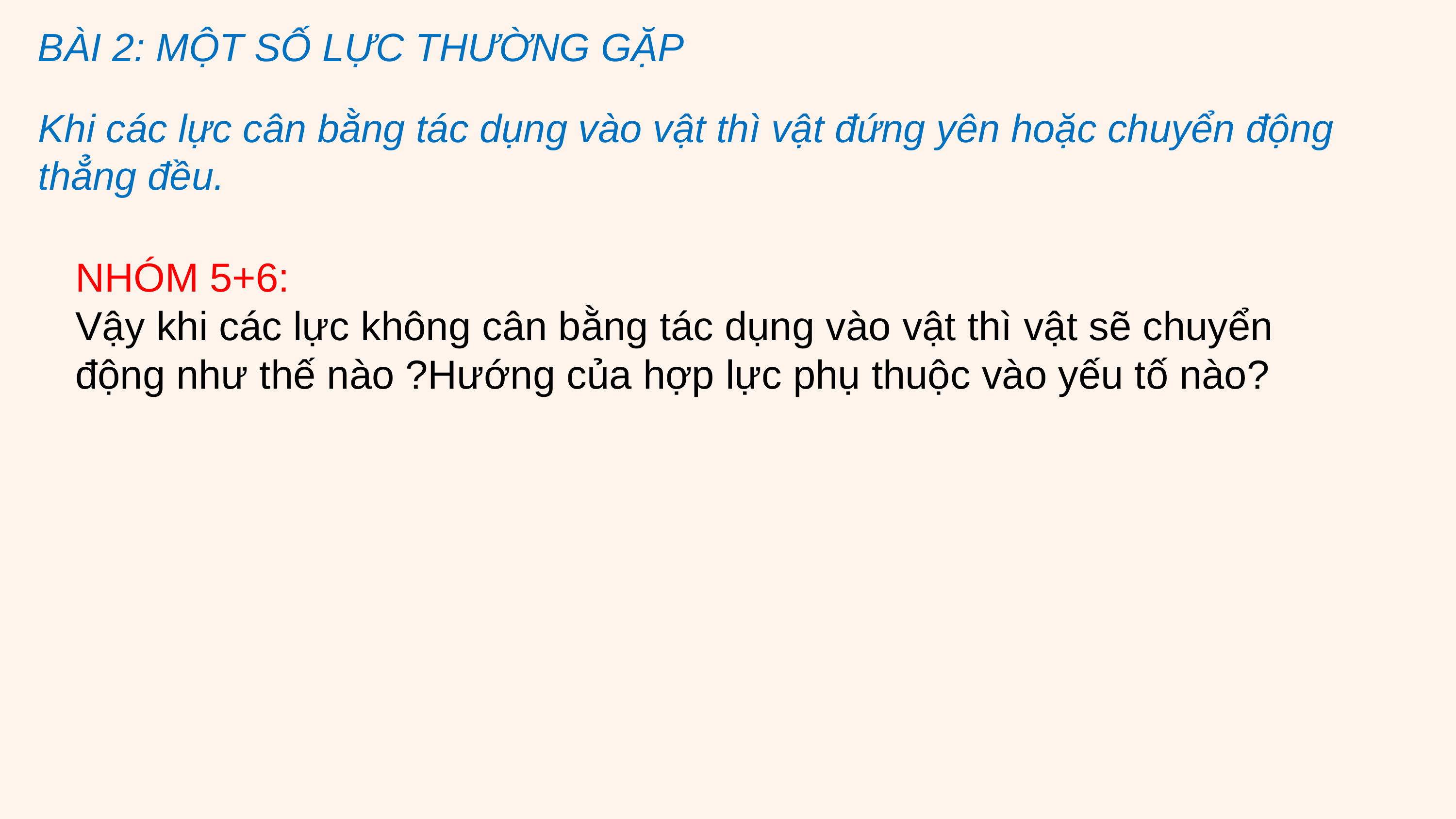

BÀI 2: MỘT SỐ LỰC THƯỜNG GẶP
Khi các lực cân bằng tác dụng vào vật thì vật đứng yên hoặc chuyển động thẳng đều.
NHÓM 5+6:
Vậy khi các lực không cân bằng tác dụng vào vật thì vật sẽ chuyển động như thế nào ?Hướng của hợp lực phụ thuộc vào yếu tố nào?